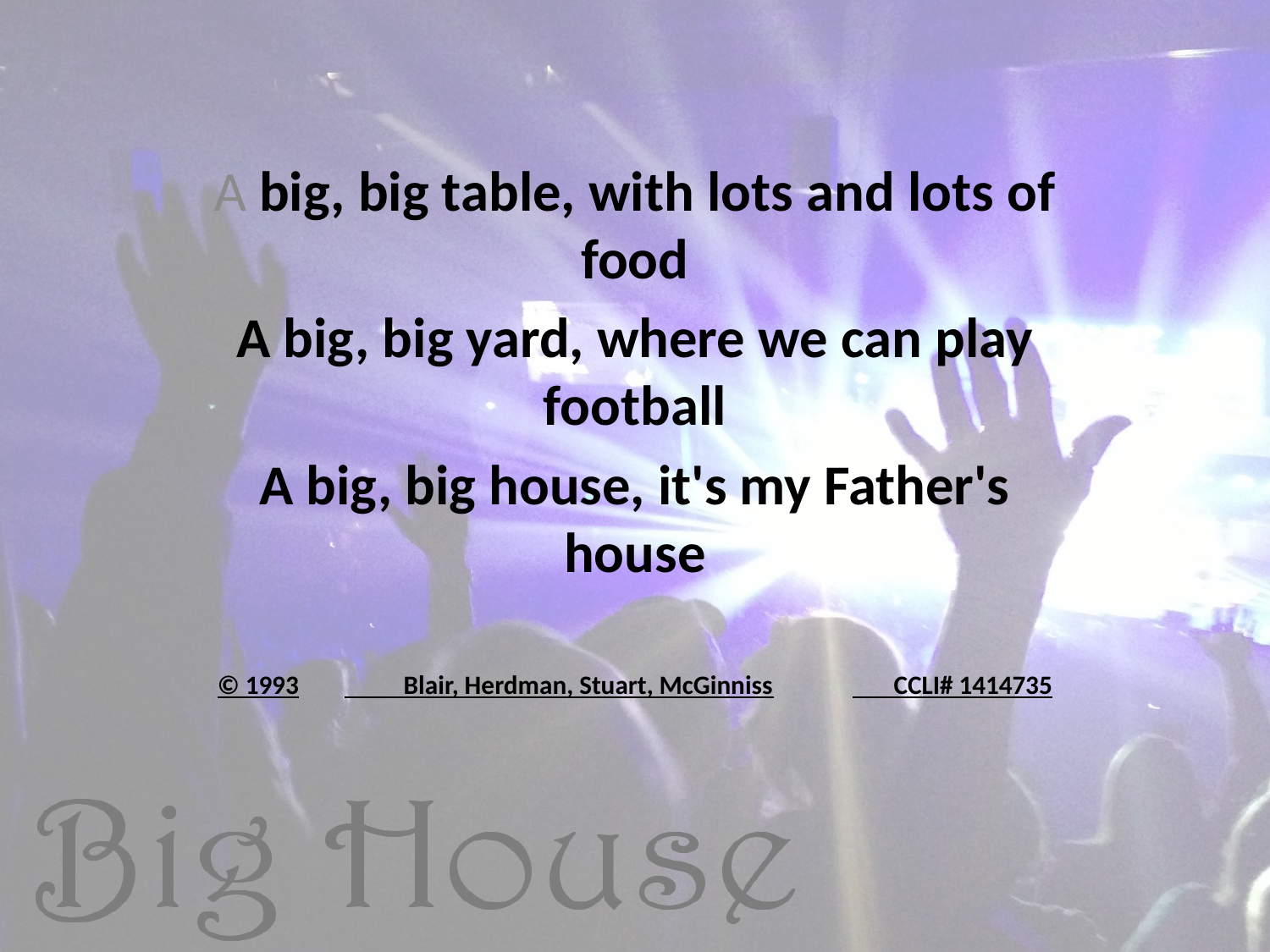

A big, big table, with lots and lots of food
A big, big yard, where we can play football
A big, big house, it's my Father's house

© 1993	          Blair, Herdman, Stuart, McGinniss	       CCLI# 1414735